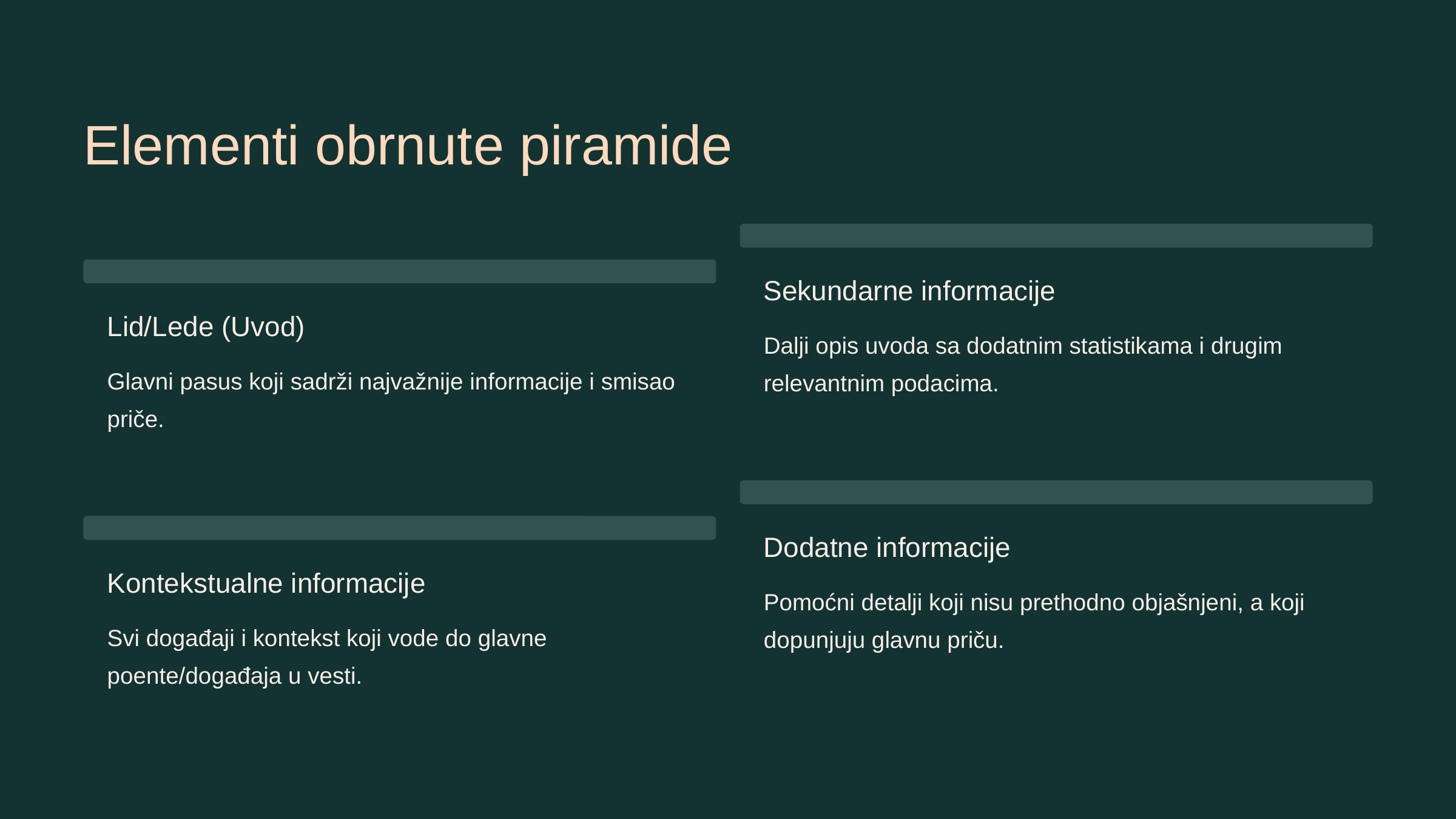

Elementi obrnute piramide

Sekundarne informacije
Lid/Lede (Uvod)
Dalji opis uvoda sa dodatnim statistikama i drugim relevantnim podacima.
Glavni pasus koji sadrži najvažnije informacije i smisao priče.

Dodatne informacije
Kontekstualne informacije
Pomoćni detalji koji nisu prethodno objašnjeni, a koji dopunjuju glavnu priču.
Svi događaji i kontekst koji vode do glavne poente/događaja u vesti.